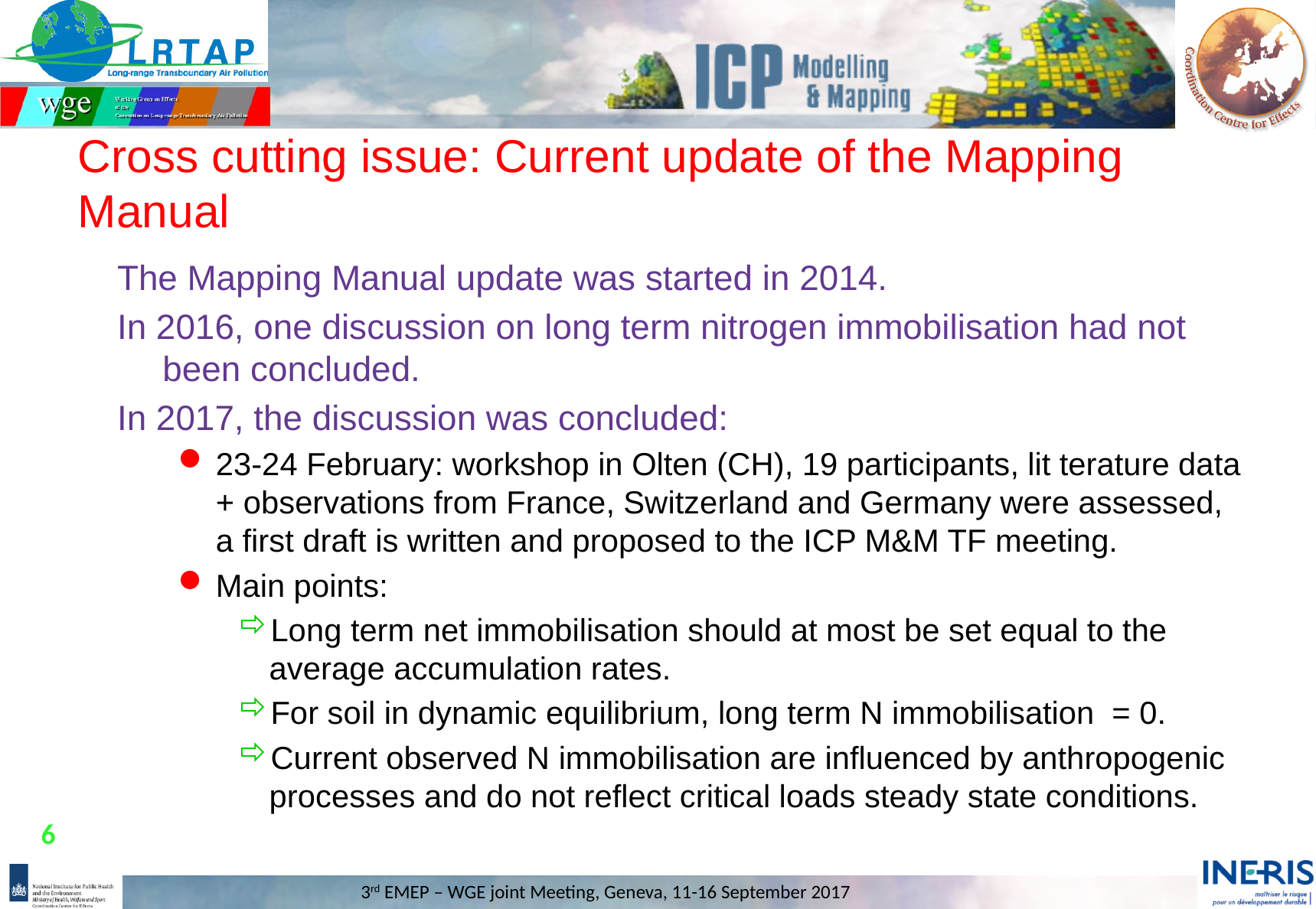

# Cross cutting issue: Current update of the Mapping Manual
The Mapping Manual update was started in 2014.
In 2016, one discussion on long term nitrogen immobilisation had not been concluded.
In 2017, the discussion was concluded:
23-24 February: workshop in Olten (CH), 19 participants, lit terature data + observations from France, Switzerland and Germany were assessed, a first draft is written and proposed to the ICP M&M TF meeting.
Main points:
Long term net immobilisation should at most be set equal to the  average accumulation rates.
For soil in dynamic equilibrium, long term N immobilisation  = 0.
Current observed N immobilisation are influenced by anthropogenic processes and do not reflect critical loads steady state conditions.